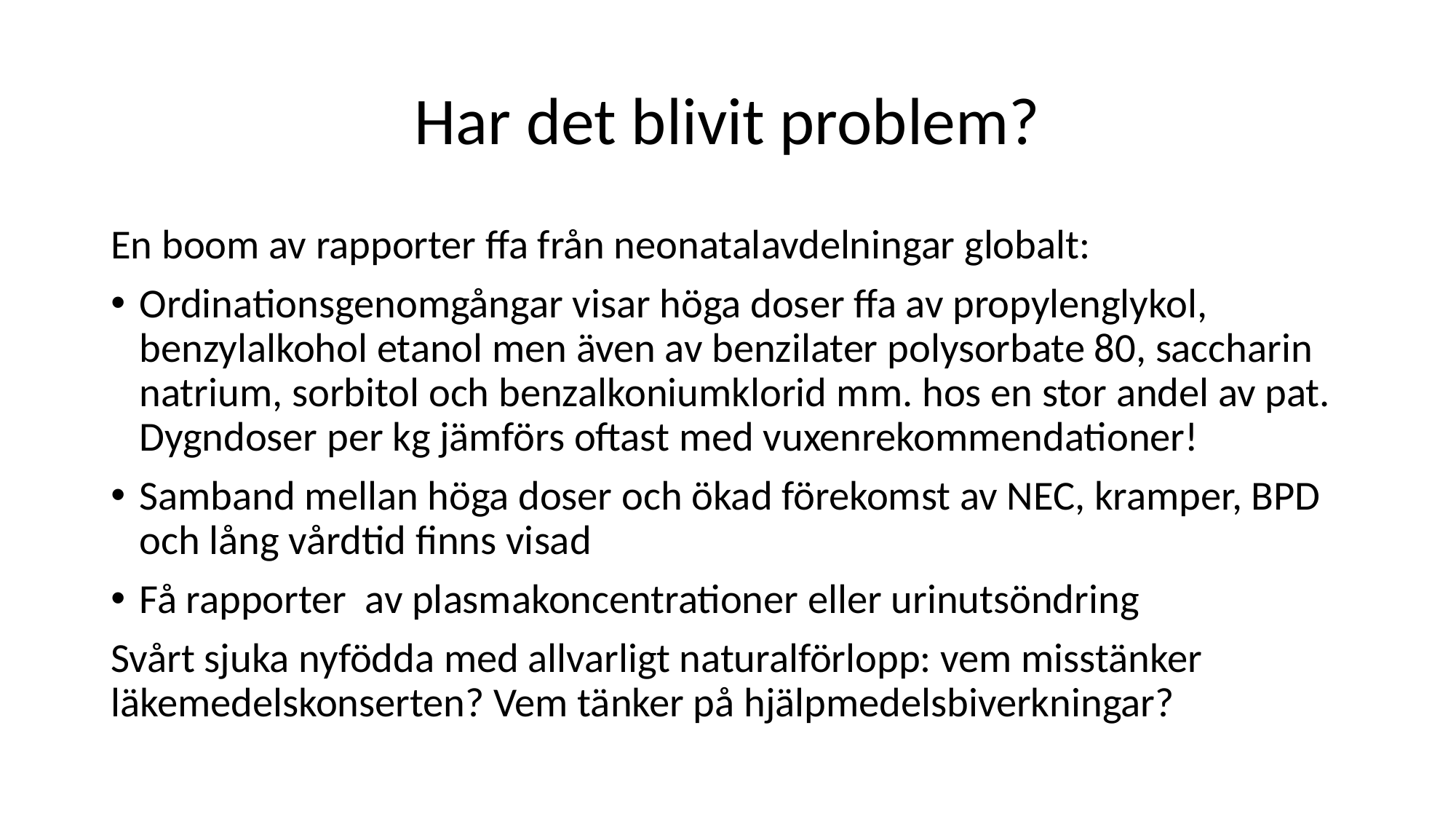

# Har det blivit problem?
En boom av rapporter ffa från neonatalavdelningar globalt:
Ordinationsgenomgångar visar höga doser ffa av propylenglykol, benzylalkohol etanol men även av benzilater polysorbate 80, saccharin natrium, sorbitol och benzalkoniumklorid mm. hos en stor andel av pat. Dygndoser per kg jämförs oftast med vuxenrekommendationer!
Samband mellan höga doser och ökad förekomst av NEC, kramper, BPD och lång vårdtid finns visad
Få rapporter  av plasmakoncentrationer eller urinutsöndring
Svårt sjuka nyfödda med allvarligt naturalförlopp: vem misstänker läkemedelskonserten? Vem tänker på hjälpmedelsbiverkningar?